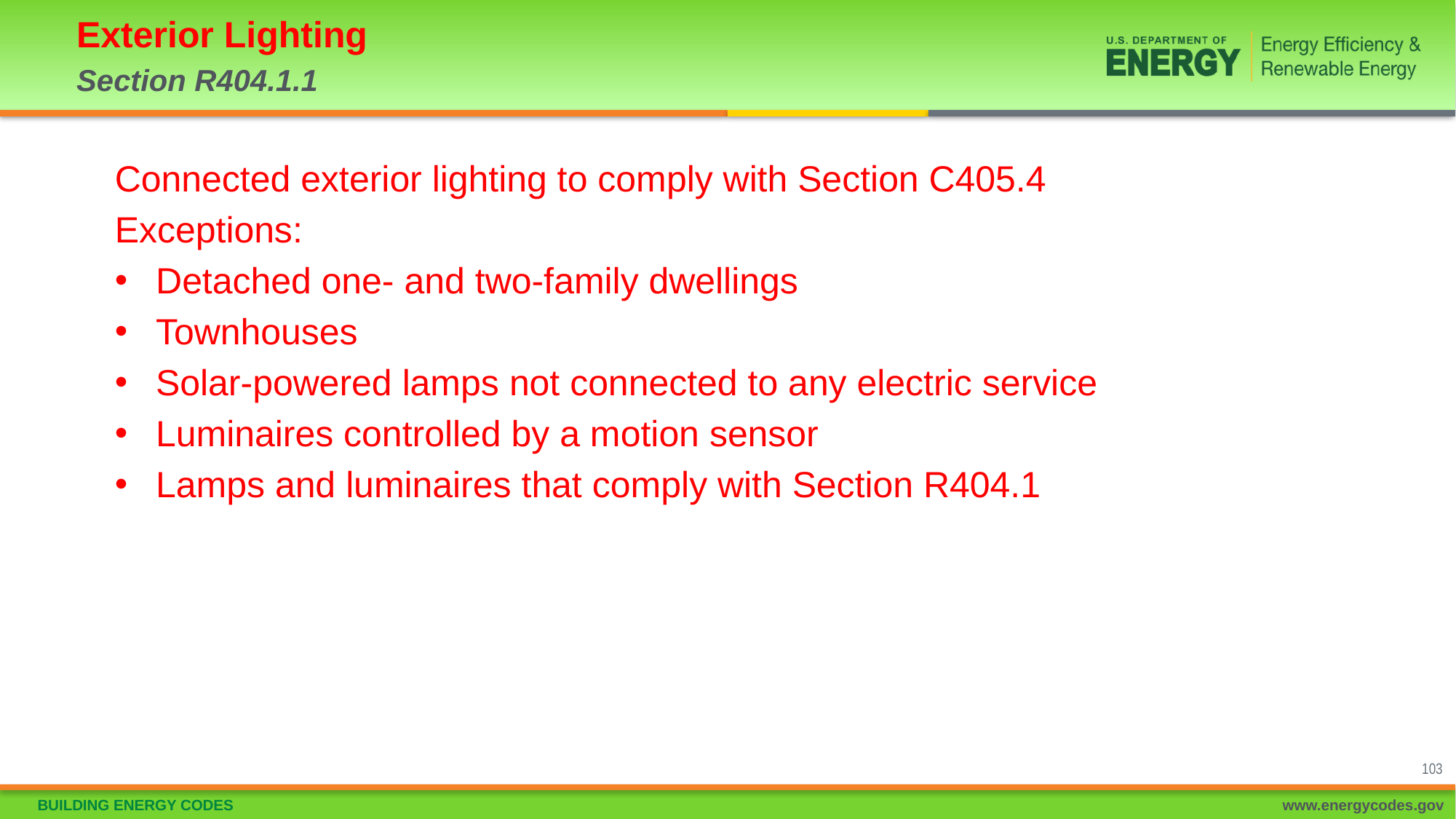

# Exterior Lighting Section R404.1.1
Connected exterior lighting to comply with Section C405.4
Exceptions:
Detached one- and two-family dwellings
Townhouses
Solar-powered lamps not connected to any electric service
Luminaires controlled by a motion sensor
Lamps and luminaires that comply with Section R404.1